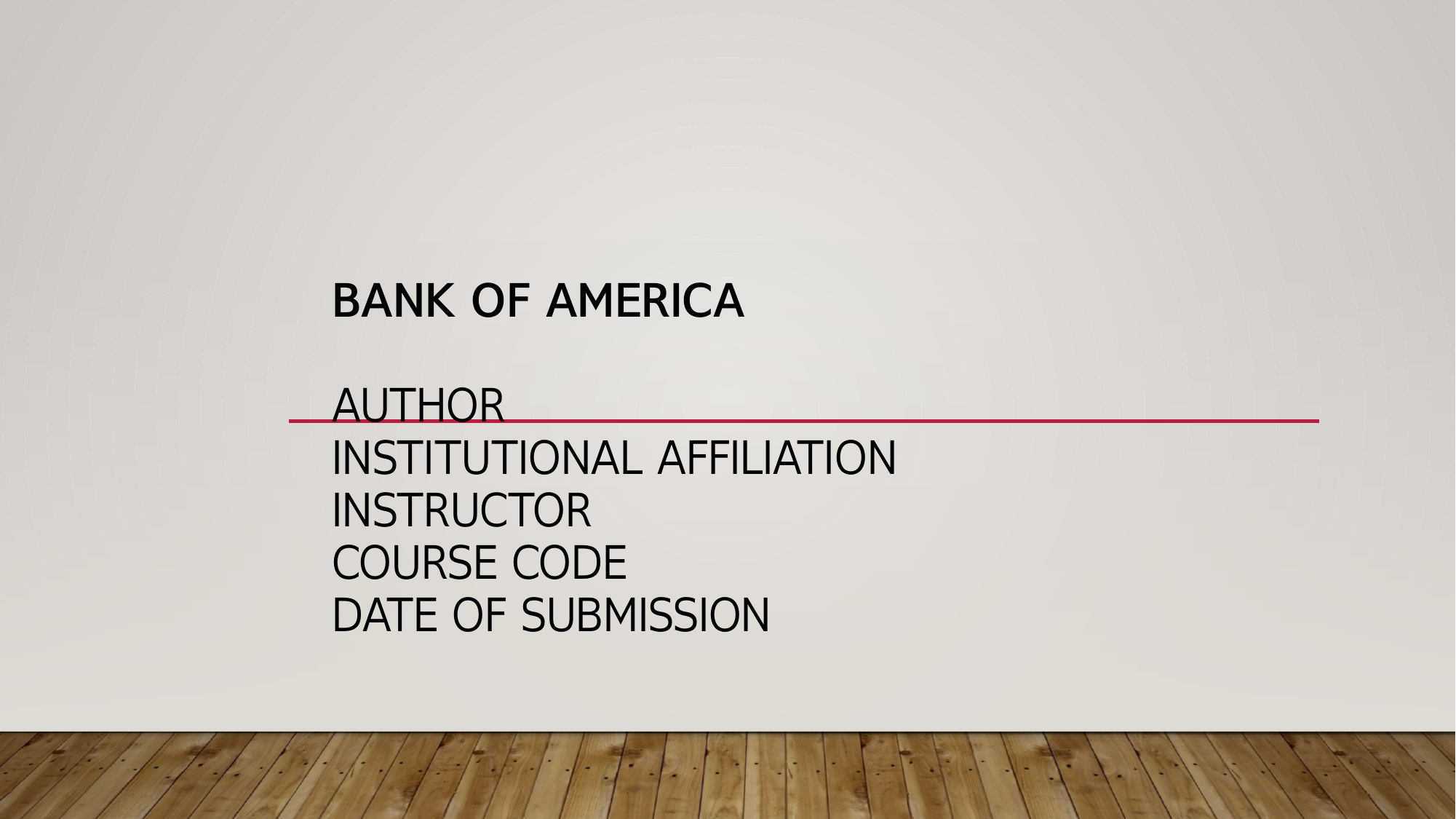

# Bank of America Author Institutional Affiliation Instructor Course code Date of submission